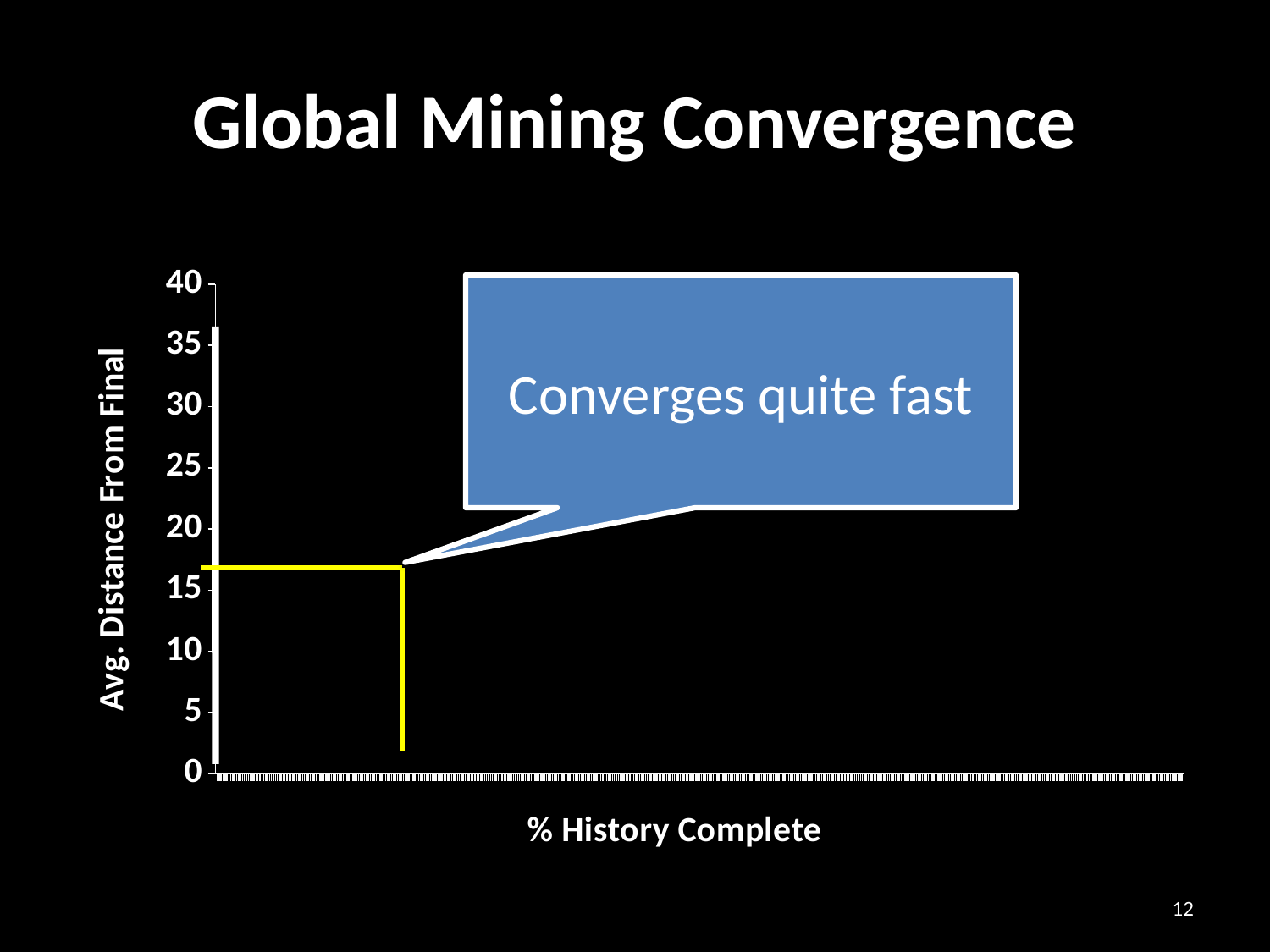

# Global Mining Convergence

[unsupported chart]

Converges quite fast
12